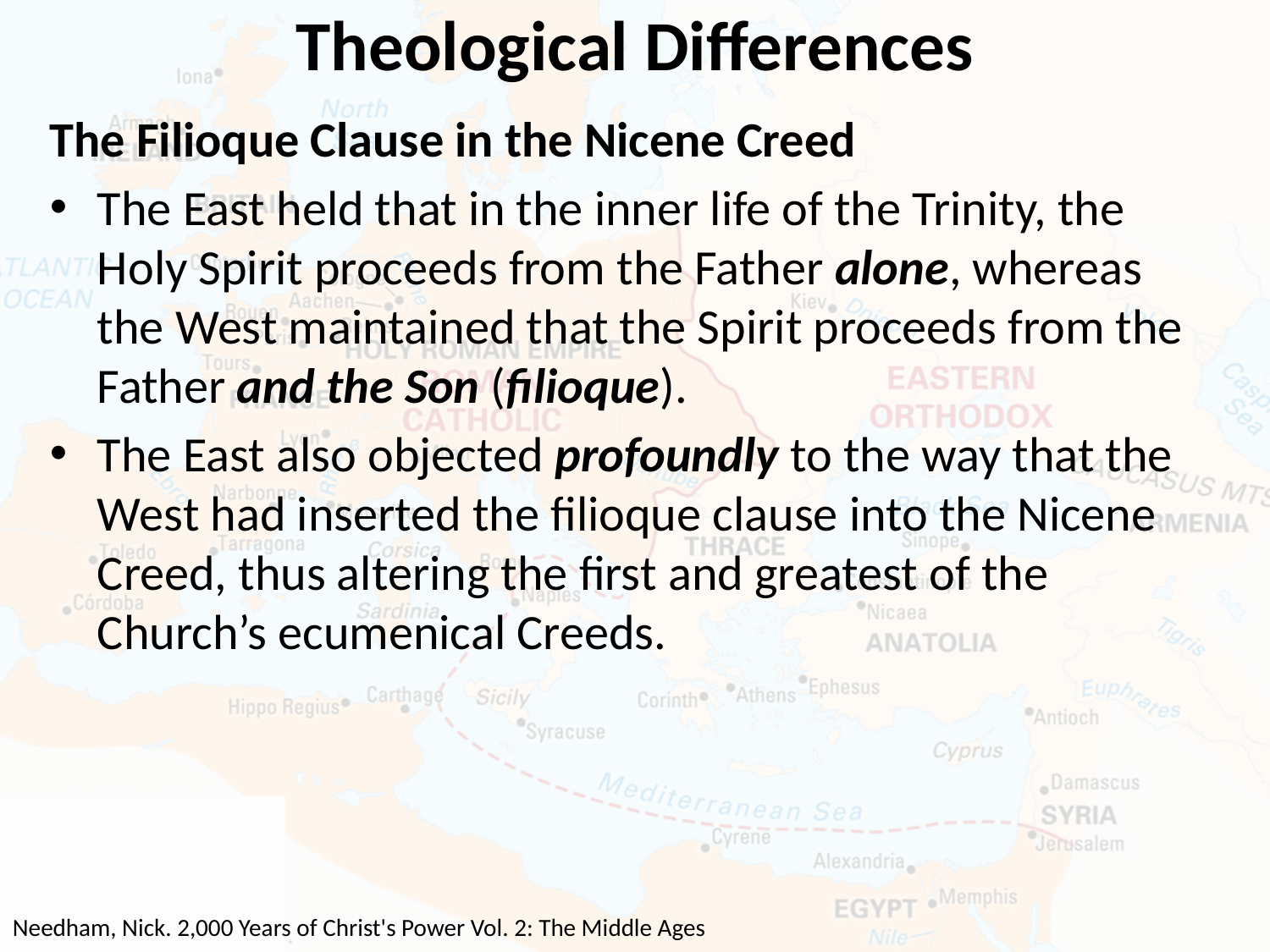

# Theological Differences
The Filioque Clause in the Nicene Creed
The East held that in the inner life of the Trinity, the Holy Spirit proceeds from the Father alone, whereas the West maintained that the Spirit proceeds from the Father and the Son (filioque).
The East also objected profoundly to the way that the West had inserted the filioque clause into the Nicene Creed, thus altering the first and greatest of the Church’s ecumenical Creeds.
Needham, Nick. 2,000 Years of Christ's Power Vol. 2: The Middle Ages